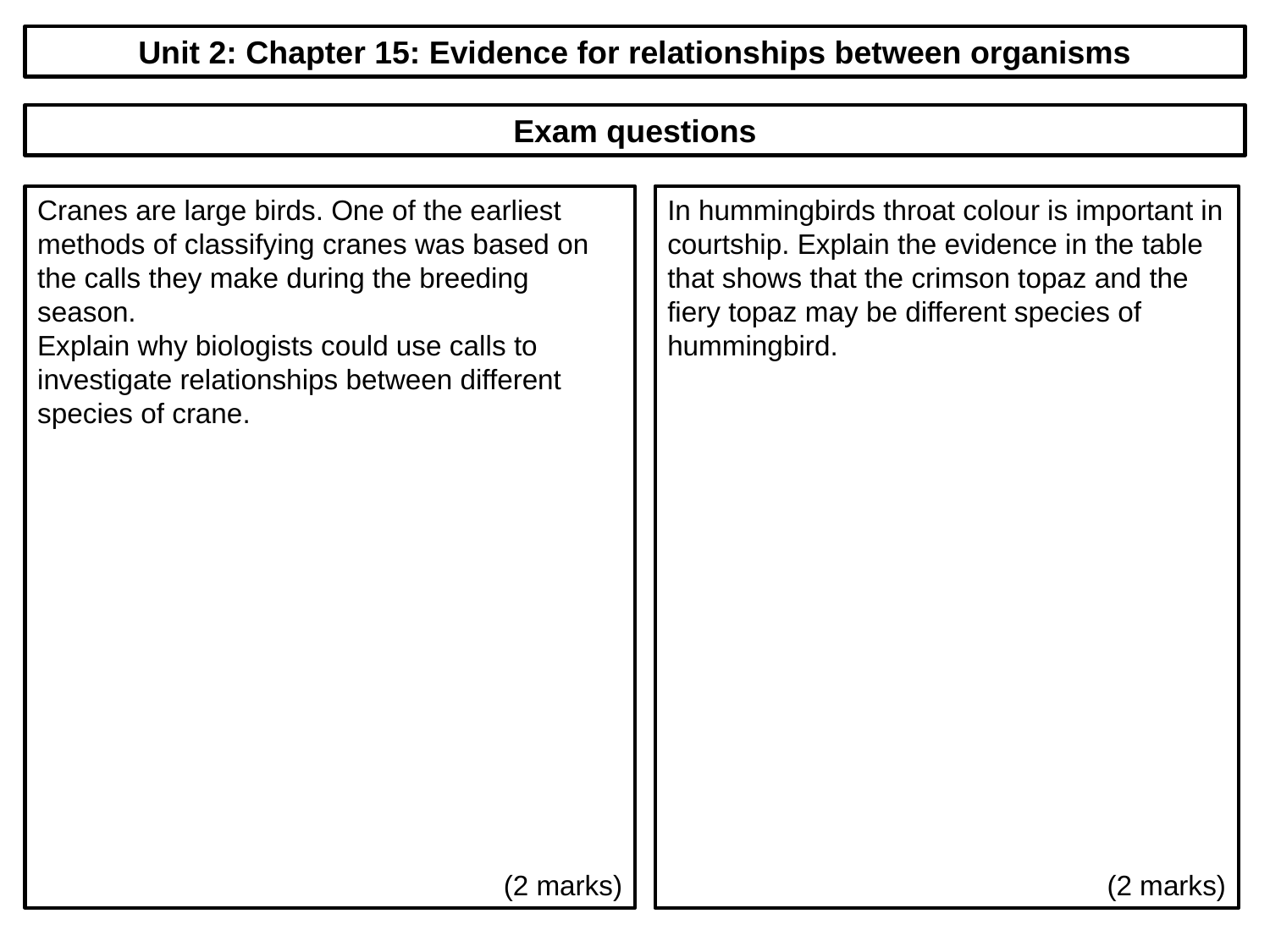

Unit 2: Chapter 15: Evidence for relationships between organisms
Exam questions
Cranes are large birds. One of the earliest methods of classifying cranes was based on the calls they make during the breeding season.
Explain why biologists could use calls to investigate relationships between different species of crane.

(2 marks)
In hummingbirds throat colour is important in courtship. Explain the evidence in the table that shows that the crimson topaz and the fiery topaz may be different species of hummingbird.

(2 marks)